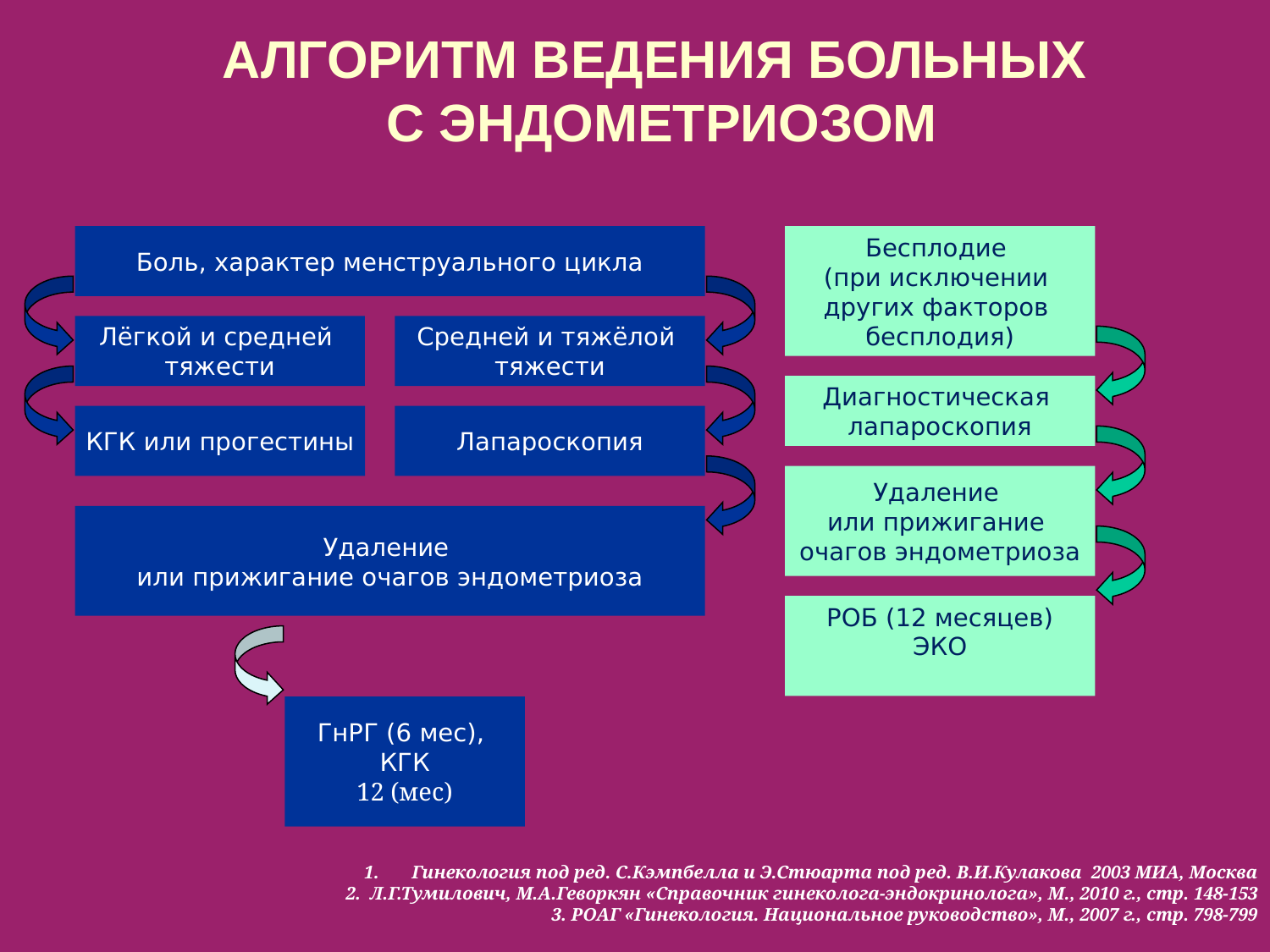

АЛГОРИТМ ВЕДЕНИЯ БОЛЬНЫХ
С ЭНДОМЕТРИОЗОМ

Боль, характер менструального цикла
Бесплодие
(при исключении
других факторов
бесплодия)

Лёгкой и средней
тяжести
Средней и тяжёлой
тяжести

Диагностическая
лапароскопия
КГК или прогестины
Лапароскопия

Удаление
или прижигание
очагов эндометриоза
Удаление
или прижигание очагов эндометриоза

РОБ (12 месяцев)
 ЭКО

ГнРГ (6 мес),
КГК
12 (мес)

Гинекология под ред. С.Кэмпбелла и Э.Стюарта под ред. В.И.Кулакова  2003 МИА, Москва
2.  Л.Г.Тумилович, М.А.Геворкян «Справочник гинеколога-эндокринолога», М., 2010 г., стр. 148-153
3. РОАГ «Гинекология. Национальное руководство», М., 2007 г., стр. 798-799